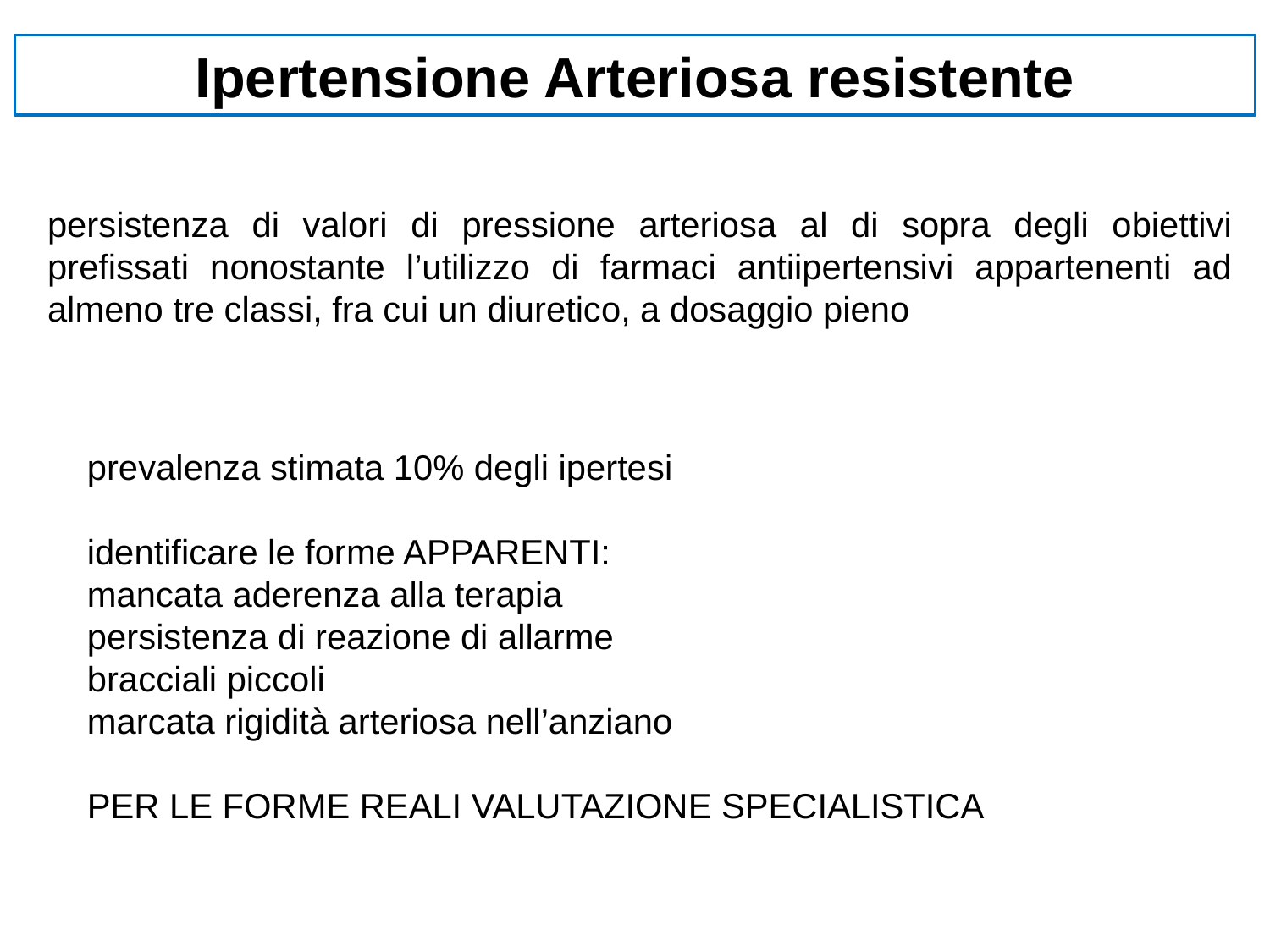

Ipertensione Arteriosa resistente
persistenza di valori di pressione arteriosa al di sopra degli obiettivi prefissati nonostante l’utilizzo di farmaci antiipertensivi appartenenti ad almeno tre classi, fra cui un diuretico, a dosaggio pieno
prevalenza stimata 10% degli ipertesi
identificare le forme APPARENTI:
mancata aderenza alla terapia
persistenza di reazione di allarme
bracciali piccoli
marcata rigidità arteriosa nell’anziano
PER LE FORME REALI VALUTAZIONE SPECIALISTICA